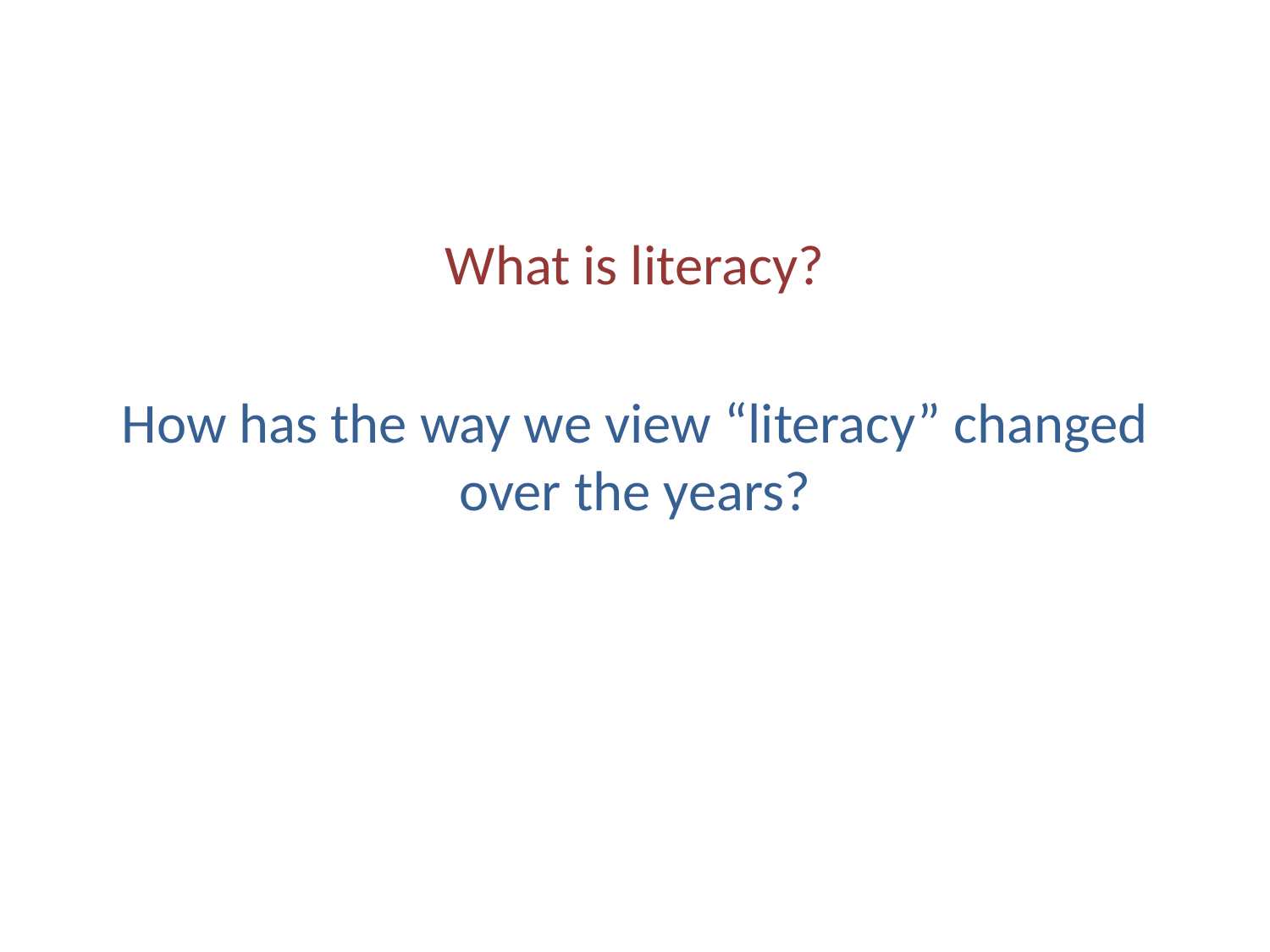

What is literacy?

How has the way we view “literacy” changed over the years?